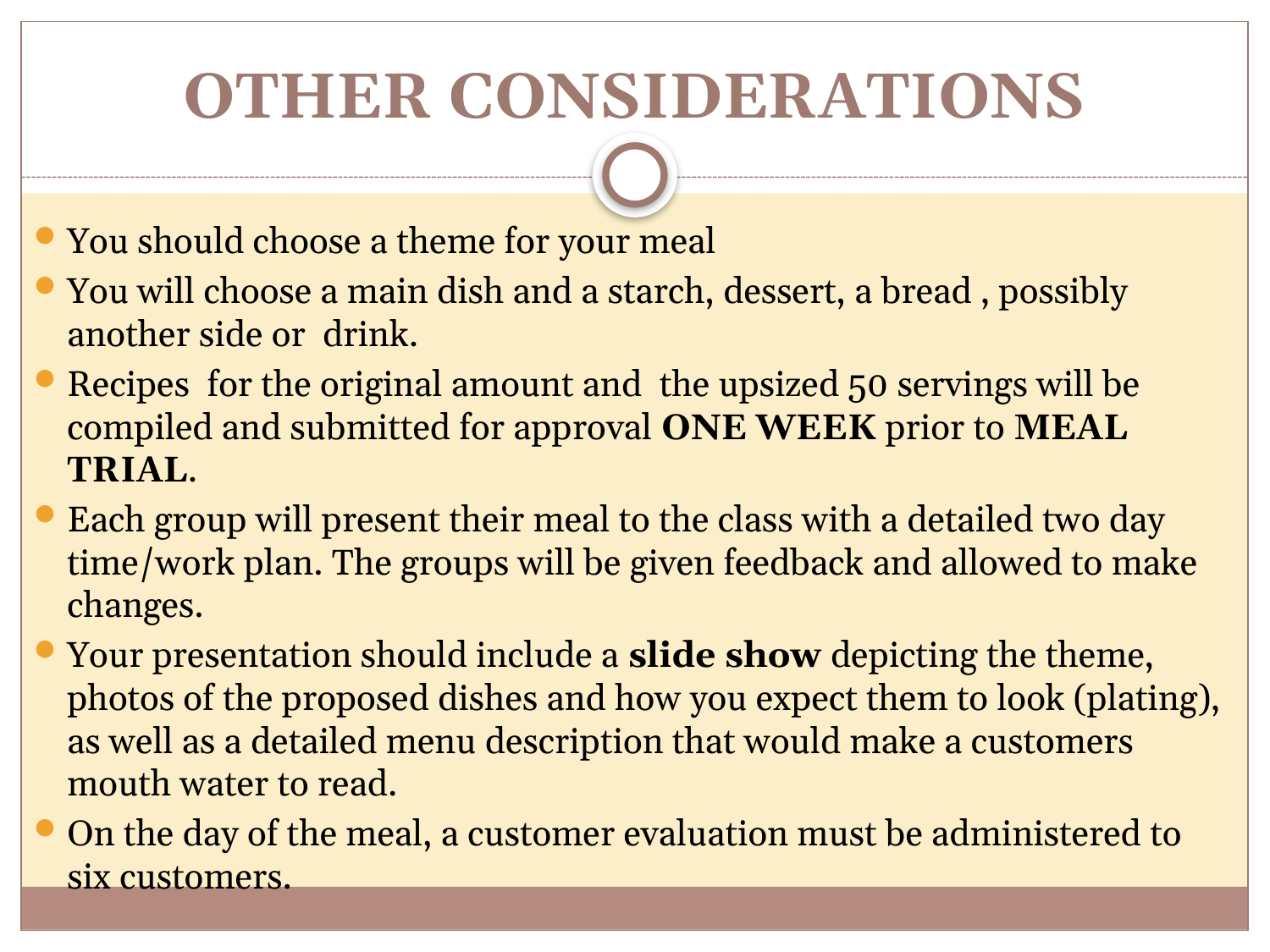

# OTHER CONSIDERATIONS
You should choose a theme for your meal
You will choose a main dish and a starch, dessert, a bread , possibly another side or  drink.
Recipes  for the original amount and  the upsized 50 servings will be compiled and submitted for approval ONE WEEK prior to MEAL TRIAL.
Each group will present their meal to the class with a detailed two day time/work plan. The groups will be given feedback and allowed to make changes.
Your presentation should include a slide show depicting the theme, photos of the proposed dishes and how you expect them to look (plating), as well as a detailed menu description that would make a customers mouth water to read.
On the day of the meal, a customer evaluation must be administered to six customers.